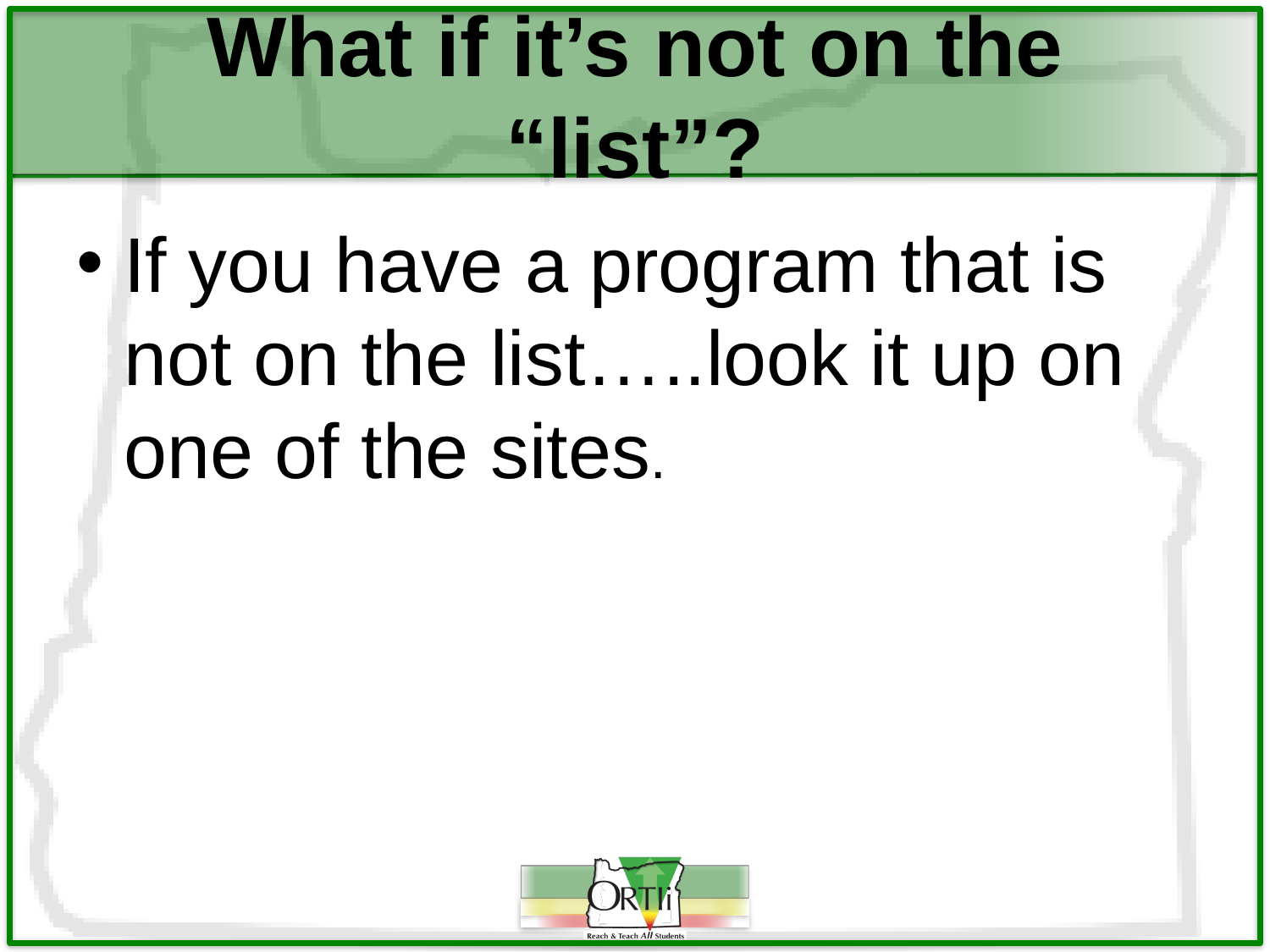

# What if it’s not on the “list”?
If you have a program that is not on the list…..look it up on one of the sites.